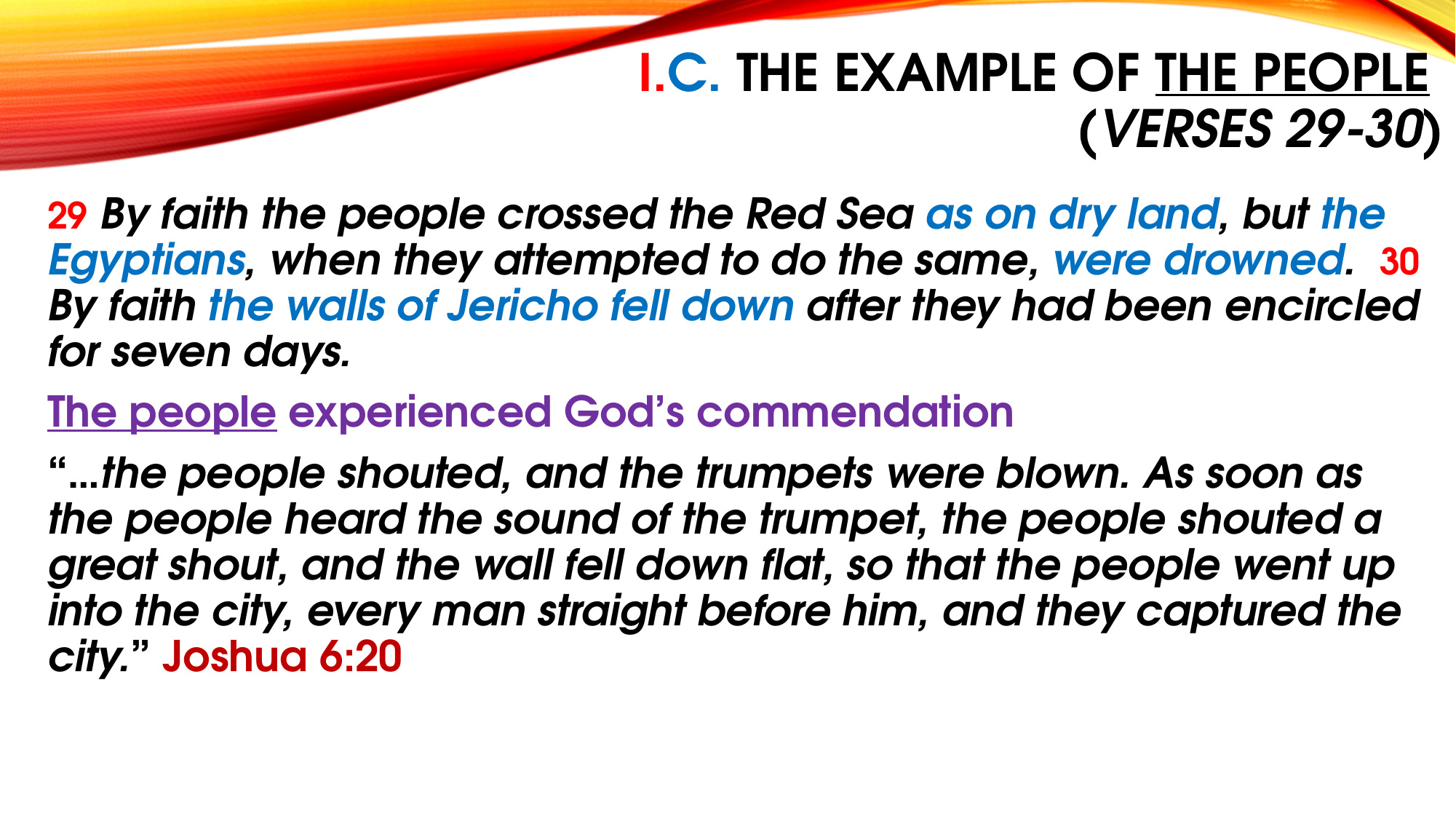

# I.C. The example of the people (verses 29-30)
29 By faith the people crossed the Red Sea as on dry land, but the Egyptians, when they attempted to do the same, were drowned.  30 By faith the walls of Jericho fell down after they had been encircled for seven days.
The people experienced God’s commendation
“…the people shouted, and the trumpets were blown. As soon as the people heard the sound of the trumpet, the people shouted a great shout, and the wall fell down flat, so that the people went up into the city, every man straight before him, and they captured the city.” Joshua 6:20